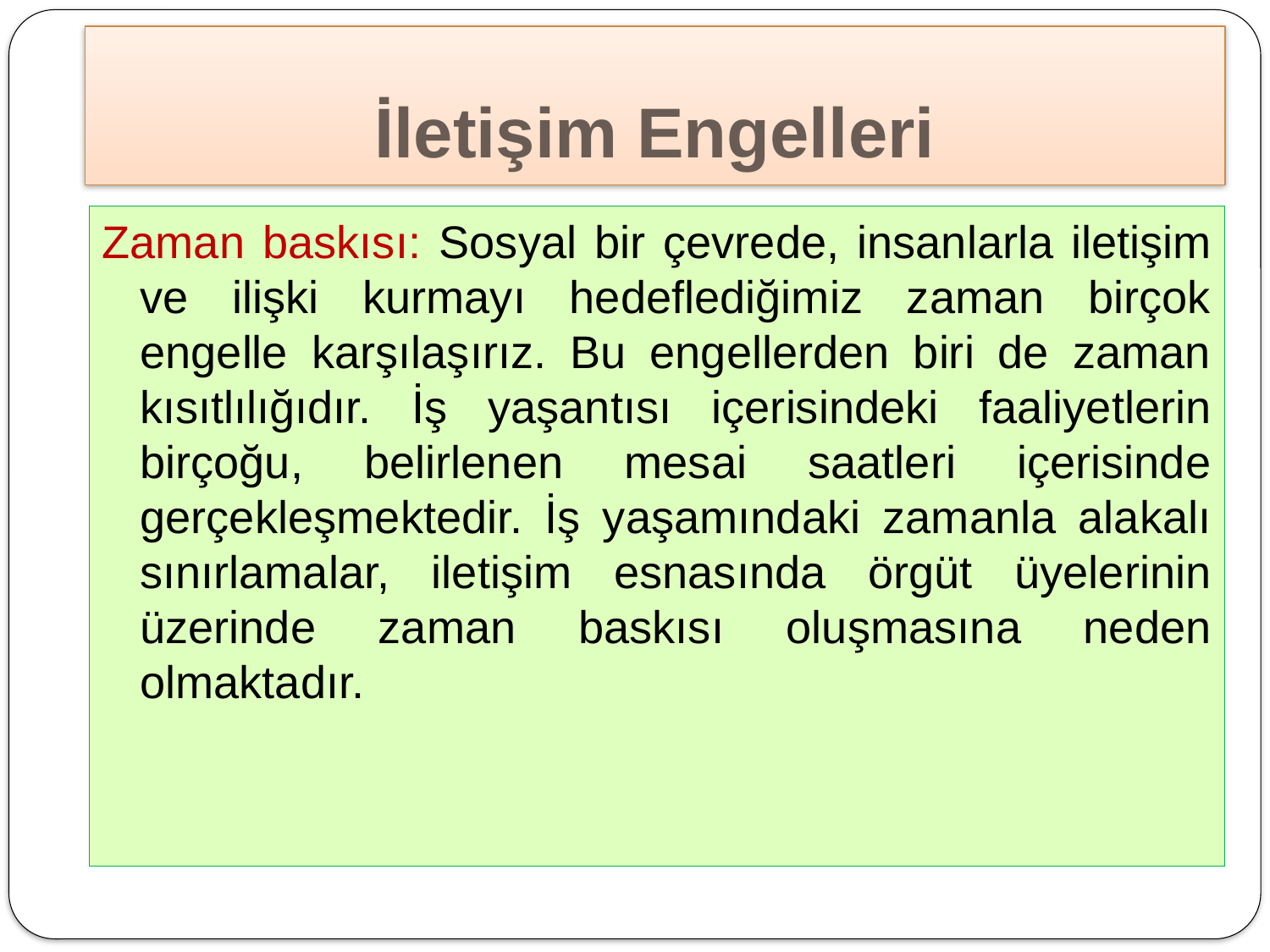

İletişim Engelleri
Zaman baskısı: Sosyal bir çevrede, insanlarla iletişim ve ilişki kurmayı hedeflediğimiz zaman birçok engelle karşılaşırız. Bu engellerden biri de zaman kısıtlılığıdır. İş yaşantısı içerisindeki faaliyetlerin birçoğu, belirlenen mesai saatleri içerisinde gerçekleşmektedir. İş yaşamındaki zamanla alakalı sınırlamalar, iletişim esnasında örgüt üyelerinin üzerinde zaman baskısı oluşmasına neden olmaktadır.